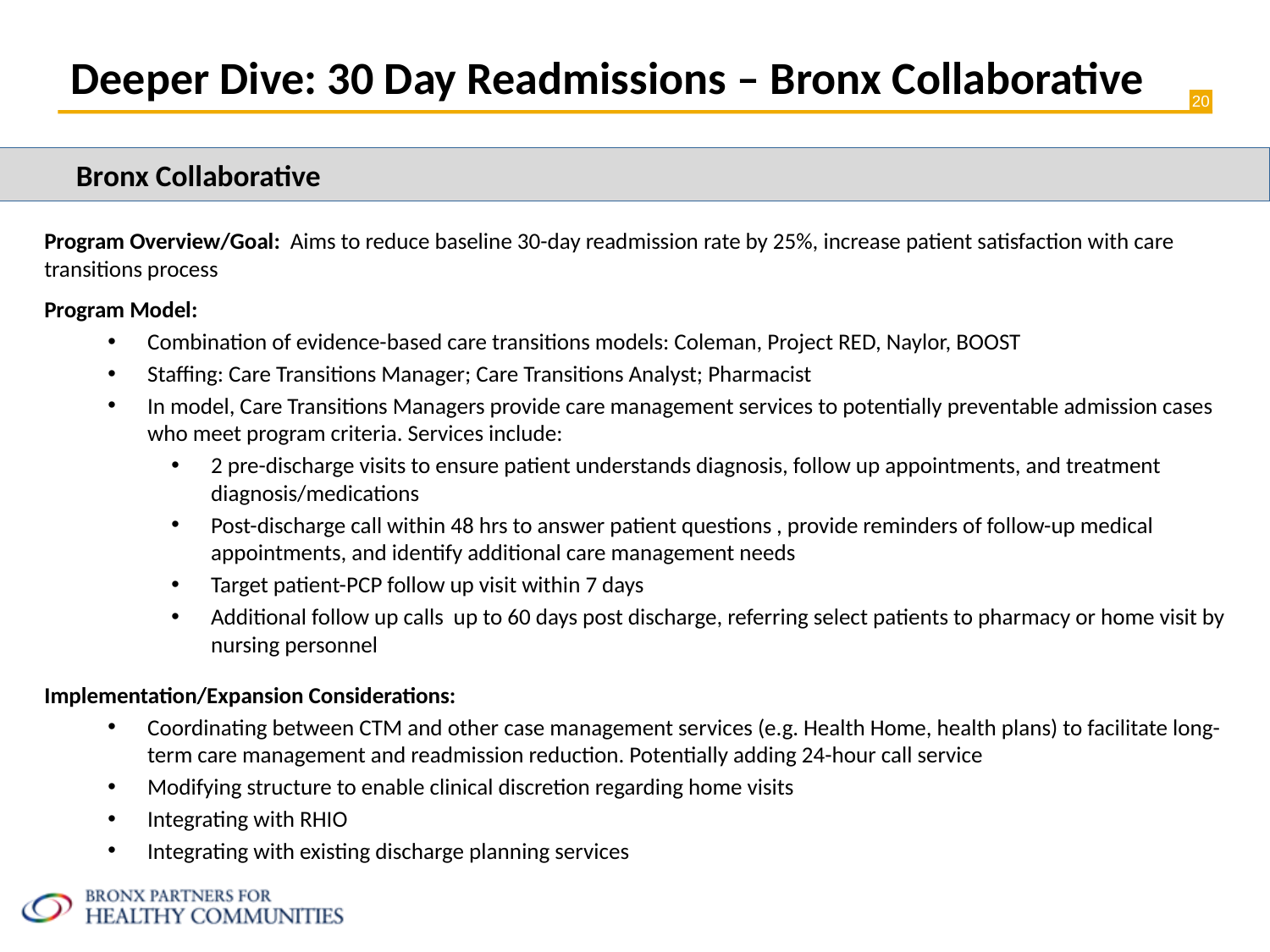

# Deeper Dive: 30 Day Readmissions – Bronx Collaborative
Bronx Collaborative
Program Overview/Goal:  Aims to reduce baseline 30-day readmission rate by 25%, increase patient satisfaction with care transitions process
Program Model:
Combination of evidence-based care transitions models: Coleman, Project RED, Naylor, BOOST
Staffing: Care Transitions Manager; Care Transitions Analyst; Pharmacist
In model, Care Transitions Managers provide care management services to potentially preventable admission cases who meet program criteria. Services include:
2 pre-discharge visits to ensure patient understands diagnosis, follow up appointments, and treatment diagnosis/medications
Post-discharge call within 48 hrs to answer patient questions , provide reminders of follow-up medical appointments, and identify additional care management needs
Target patient-PCP follow up visit within 7 days
Additional follow up calls  up to 60 days post discharge, referring select patients to pharmacy or home visit by nursing personnel
Implementation/Expansion Considerations:
Coordinating between CTM and other case management services (e.g. Health Home, health plans) to facilitate long-term care management and readmission reduction. Potentially adding 24-hour call service
Modifying structure to enable clinical discretion regarding home visits
Integrating with RHIO
Integrating with existing discharge planning services